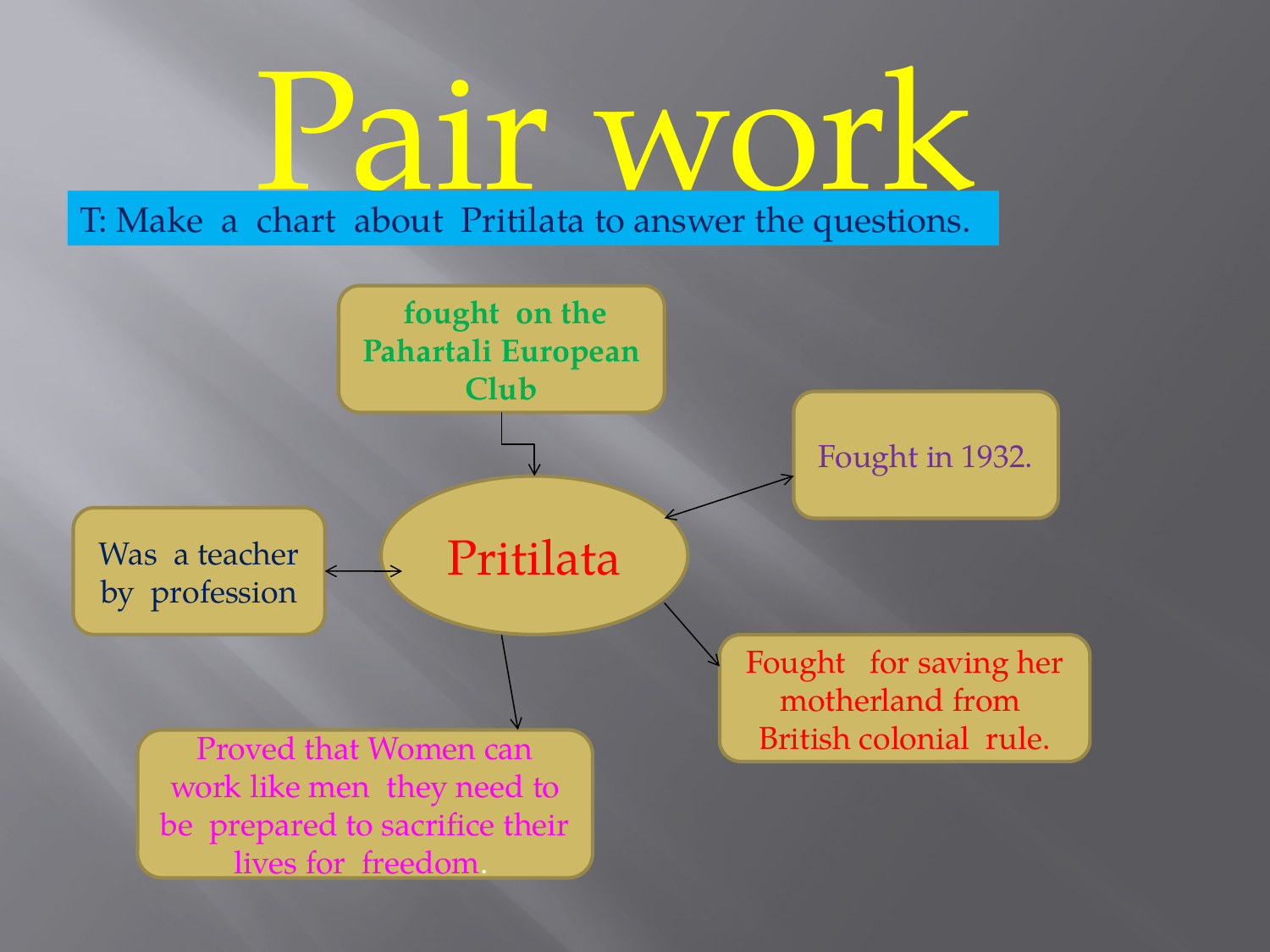

Pair work
T: Make  a  chart  about  Pritilata to answer the questions.
 fought  on the Pahartali European Club
Fought in 1932.
Pritilata
Was  a teacher by  profession
Fought   for saving her motherland from  British colonial  rule.
Proved that Women can work like men  they need to be  prepared to sacrifice their lives for  freedom.